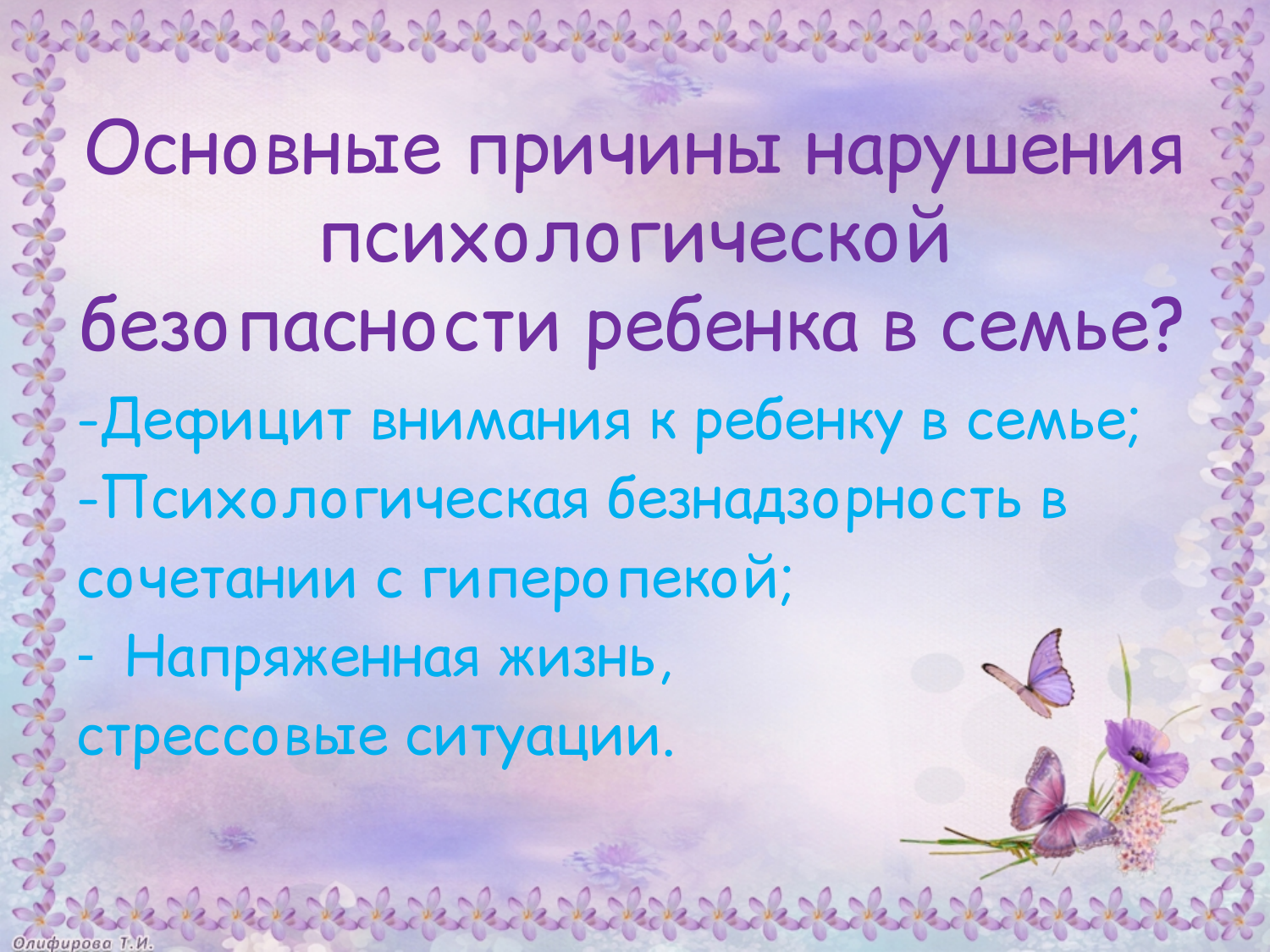

# Основные причины нарушения психологической безопасности ребенка в семье?
-Дефицит внимания к ребенку в семье;
-Психологическая безнадзорность в
сочетании с гиперопекой;
Напряженная жизнь,
стрессовые ситуации.